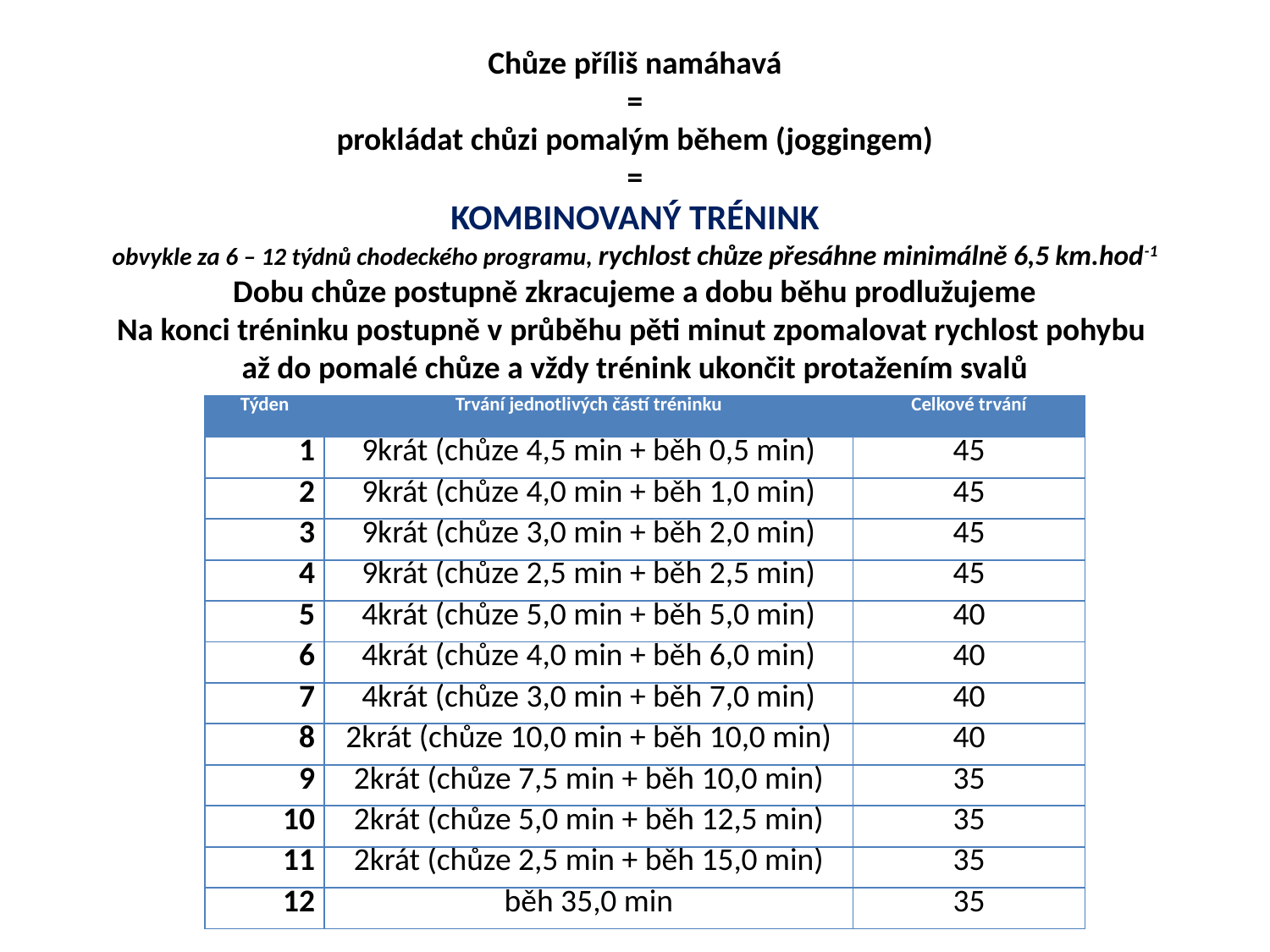

Chůze příliš namáhavá
=
prokládat chůzi pomalým během (joggingem)
=
KOMBINOVANÝ TRÉNINK
obvykle za 6 – 12 týdnů chodeckého programu, rychlost chůze přesáhne minimálně 6,5 km.hod-1
Dobu chůze postupně zkracujeme a dobu běhu prodlužujeme
Na konci tréninku postupně v průběhu pěti minut zpomalovat rychlost pohybu
až do pomalé chůze a vždy trénink ukončit protažením svalů
| Týden | Trvání jednotlivých částí tréninku | Celkové trvání |
| --- | --- | --- |
| 1 | 9krát (chůze 4,5 min + běh 0,5 min) | 45 |
| 2 | 9krát (chůze 4,0 min + běh 1,0 min) | 45 |
| 3 | 9krát (chůze 3,0 min + běh 2,0 min) | 45 |
| 4 | 9krát (chůze 2,5 min + běh 2,5 min) | 45 |
| 5 | 4krát (chůze 5,0 min + běh 5,0 min) | 40 |
| 6 | 4krát (chůze 4,0 min + běh 6,0 min) | 40 |
| 7 | 4krát (chůze 3,0 min + běh 7,0 min) | 40 |
| 8 | 2krát (chůze 10,0 min + běh 10,0 min) | 40 |
| 9 | 2krát (chůze 7,5 min + běh 10,0 min) | 35 |
| 10 | 2krát (chůze 5,0 min + běh 12,5 min) | 35 |
| 11 | 2krát (chůze 2,5 min + běh 15,0 min) | 35 |
| 12 | běh 35,0 min | 35 |